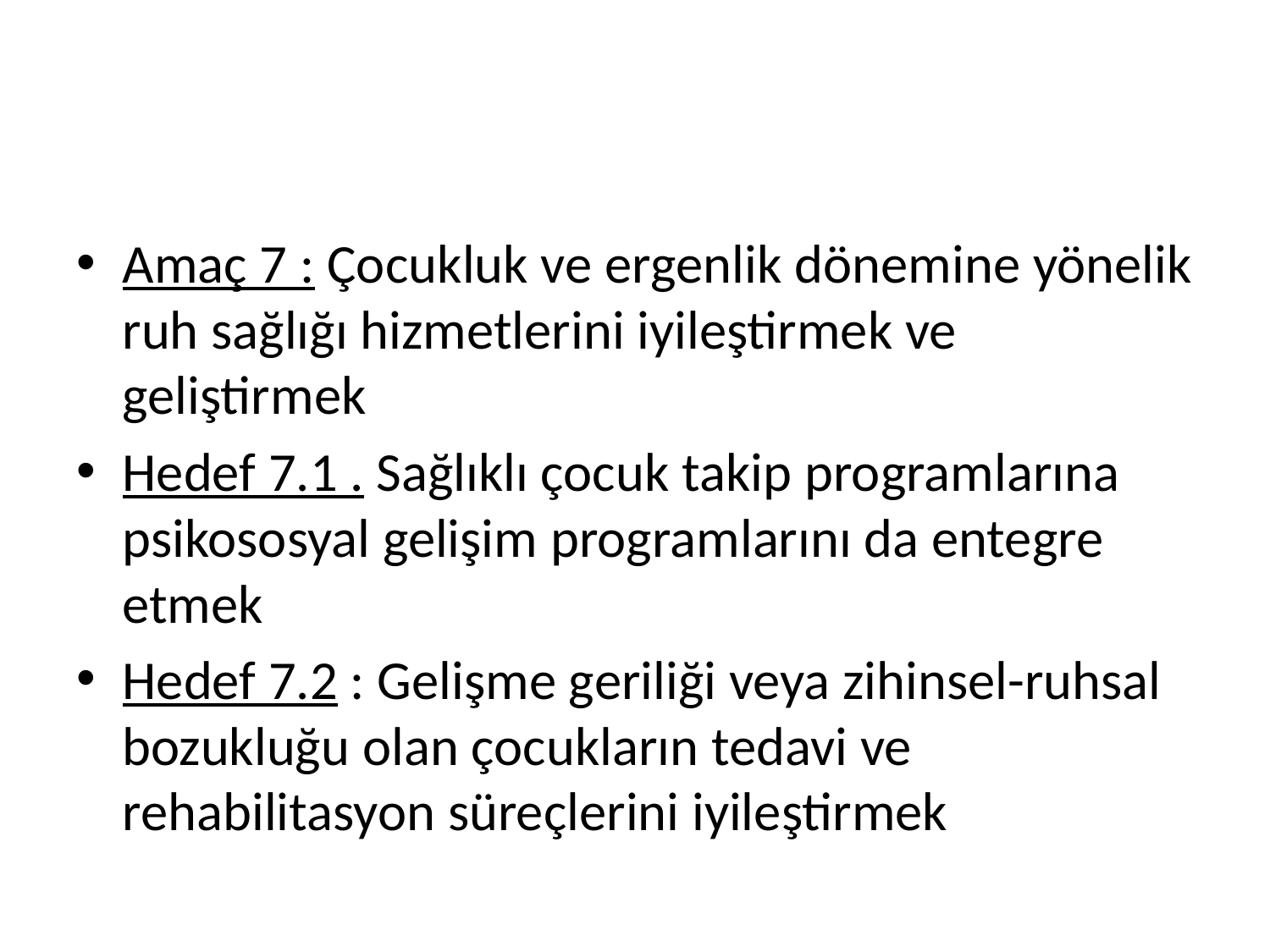

#
Amaç 7 : Çocukluk ve ergenlik dönemine yönelik ruh sağlığı hizmetlerini iyileştirmek ve geliştirmek
Hedef 7.1 . Sağlıklı çocuk takip programlarına psikososyal gelişim programlarını da entegre etmek
Hedef 7.2 : Gelişme geriliği veya zihinsel-ruhsal bozukluğu olan çocukların tedavi ve rehabilitasyon süreçlerini iyileştirmek